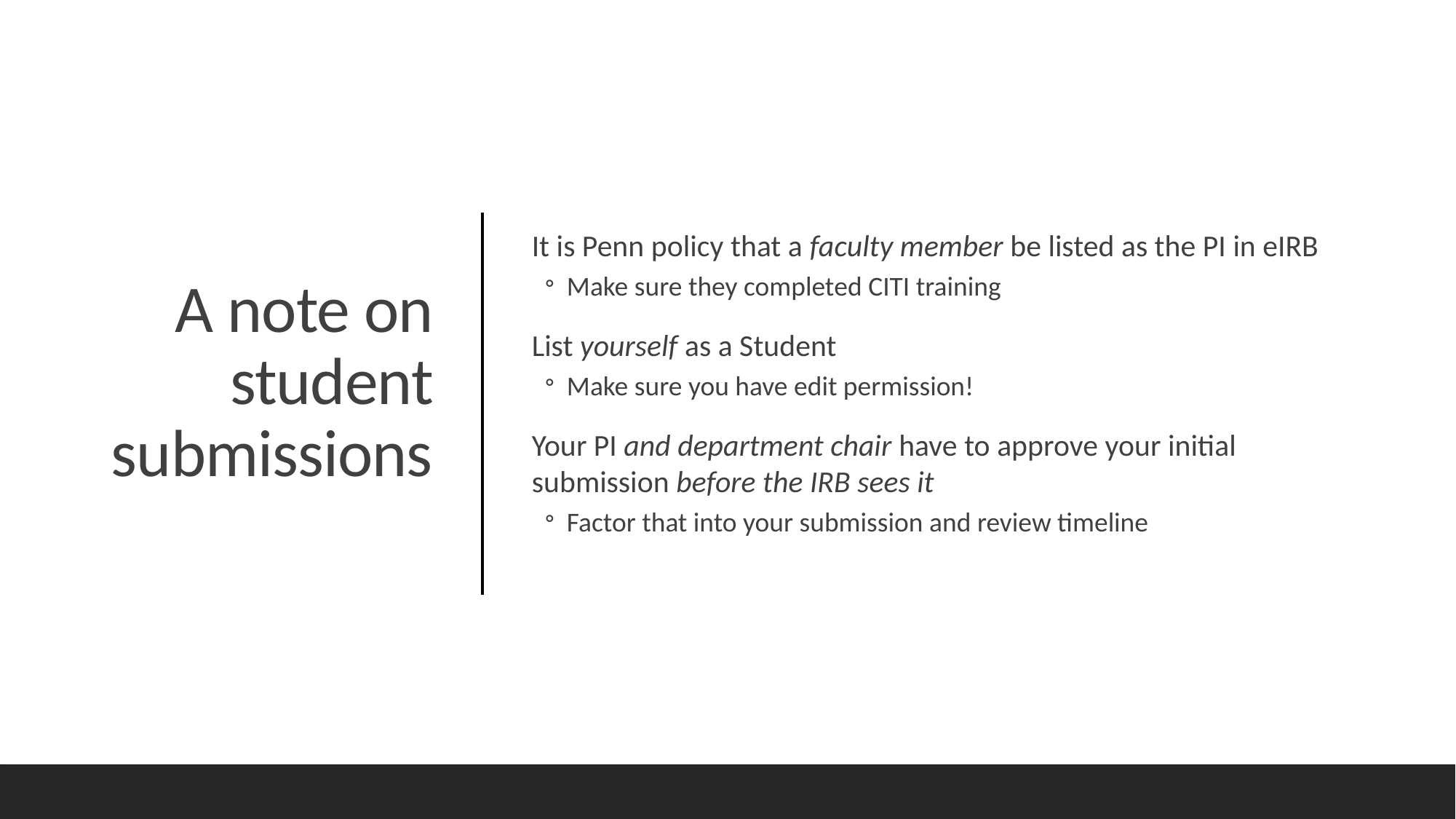

It is Penn policy that a faculty member be listed as the PI in eIRB
Make sure they completed CITI training
List yourself as a Student
Make sure you have edit permission!
Your PI and department chair have to approve your initial submission before the IRB sees it
Factor that into your submission and review timeline
# A note on student submissions